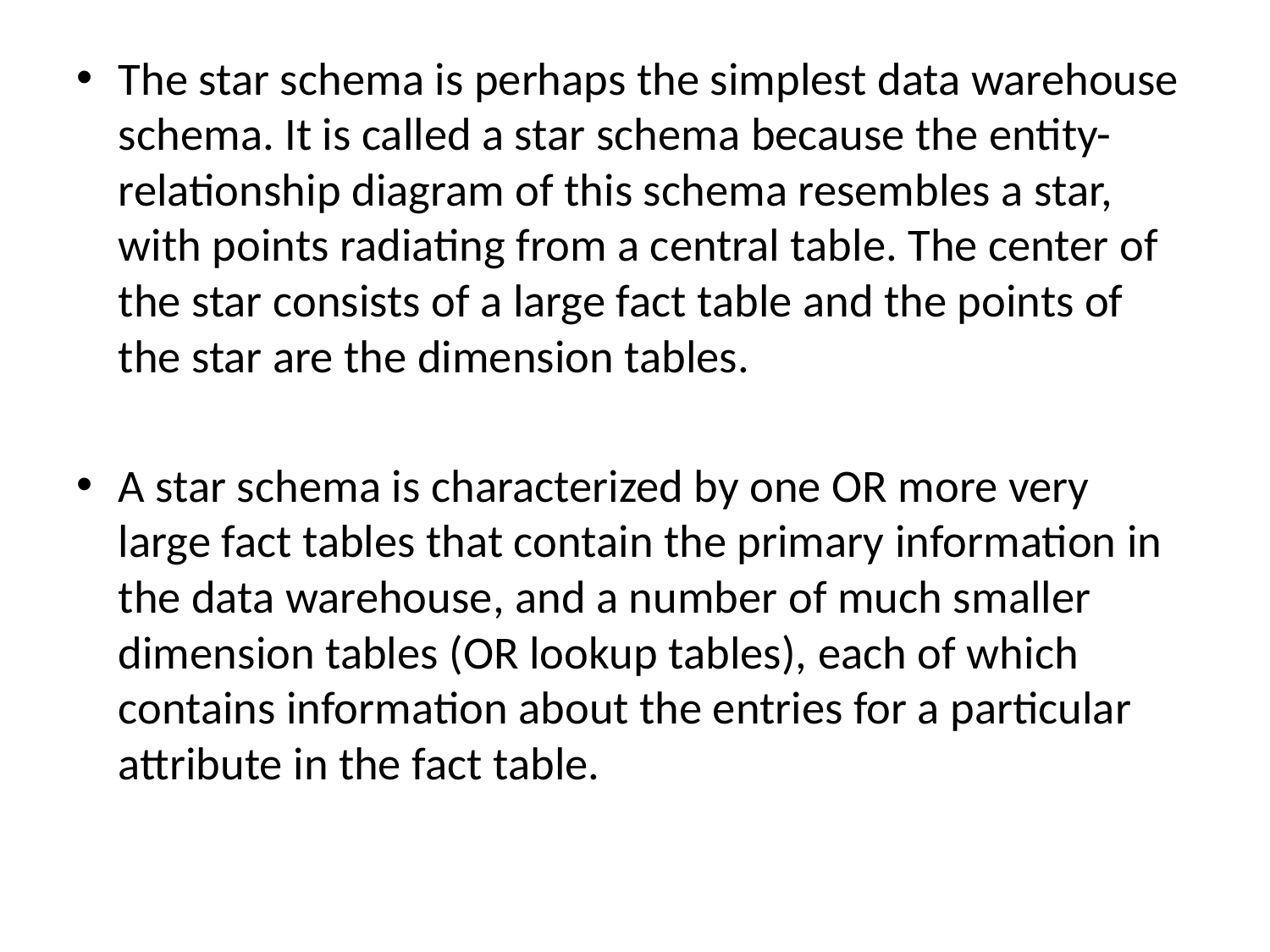

The star schema is perhaps the simplest data warehouse schema. It is called a star schema because the entity-relationship diagram of this schema resembles a star, with points radiating from a central table. The center of the star consists of a large fact table and the points of the star are the dimension tables.

A star schema is characterized by one OR more very large fact tables that contain the primary information in the data warehouse, and a number of much smaller dimension tables (OR lookup tables), each of which contains information about the entries for a particular attribute in the fact table.